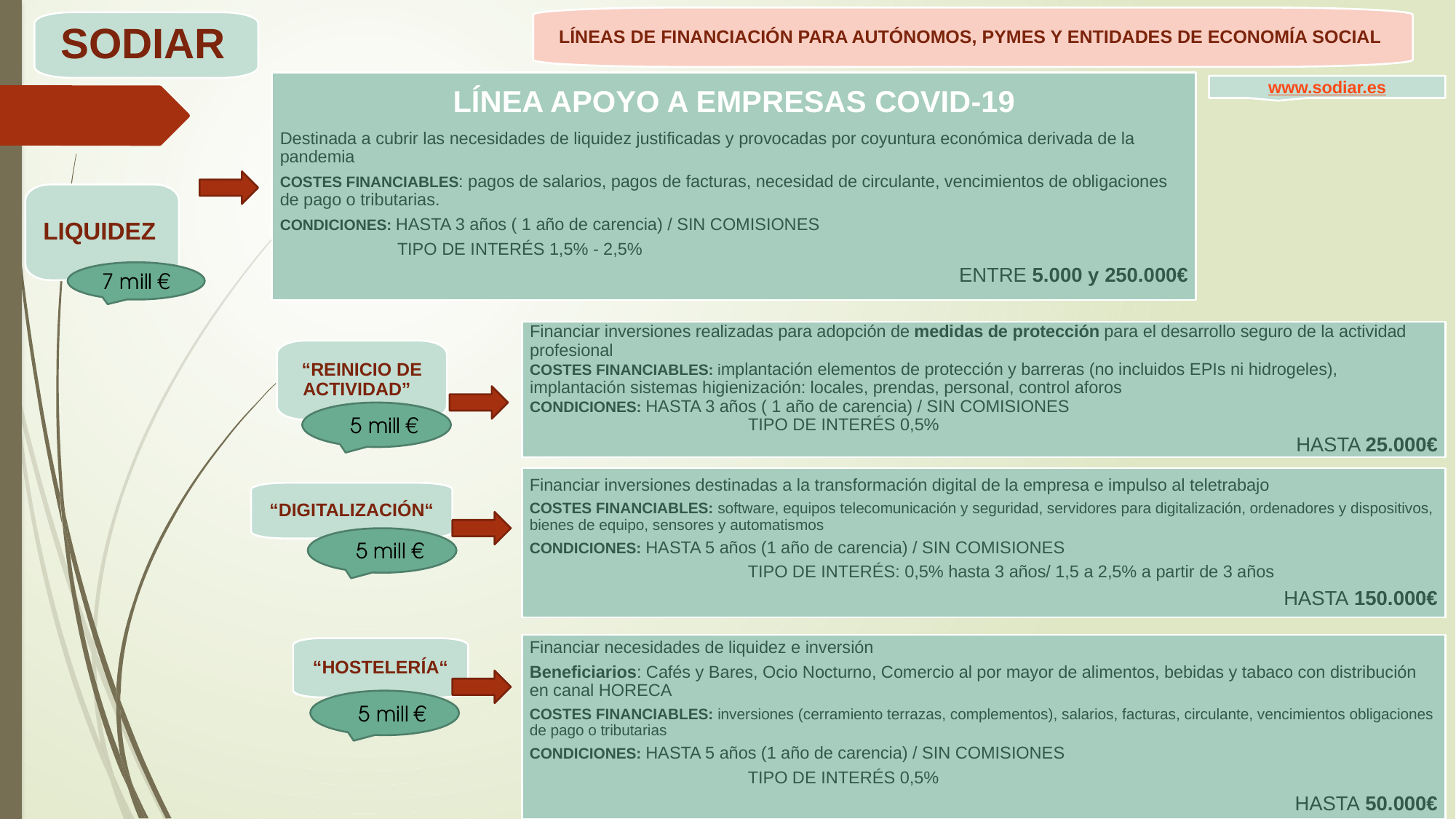

LÍNEAS DE FINANCIACIÓN PARA AUTÓNOMOS, PYMES Y ENTIDADES DE ECONOMÍA SOCIAL
SODIAR
LÍNEA APOYO A EMPRESAS COVID-19
Destinada a cubrir las necesidades de liquidez justificadas y provocadas por coyuntura económica derivada de la pandemia
COSTES FINANCIABLES: pagos de salarios, pagos de facturas, necesidad de circulante, vencimientos de obligaciones de pago o tributarias.
CONDICIONES: HASTA 3 años ( 1 año de carencia) / SIN COMISIONES
	TIPO DE INTERÉS 1,5% - 2,5%
ENTRE 5.000 y 250.000€
www.sodiar.es

LIQUIDEZ
7 mill €
Financiar inversiones realizadas para adopción de medidas de protección para el desarrollo seguro de la actividad profesional
COSTES FINANCIABLES: implantación elementos de protección y barreras (no incluidos EPIs ni hidrogeles),                  implantación sistemas higienización: locales, prendas, personal, control aforos
CONDICIONES: HASTA 3 años ( 1 año de carencia) / SIN COMISIONES
		TIPO DE INTERÉS 0,5%
 HASTA 25.000€
“REINICIO DE ACTIVIDAD”

5 mill €
5 mill €
5 mill €
Financiar inversiones destinadas a la transformación digital de la empresa e impulso al teletrabajo
COSTES FINANCIABLES: software, equipos telecomunicación y seguridad, servidores para digitalización, ordenadores y dispositivos, bienes de equipo, sensores y automatismos
CONDICIONES: HASTA 5 años (1 año de carencia) / SIN COMISIONES
		TIPO DE INTERÉS: 0,5% hasta 3 años/ 1,5 a 2,5% a partir de 3 años
HASTA 150.000€
“DIGITALIZACIÓN“

Financiar necesidades de liquidez e inversión
Beneficiarios: Cafés y Bares, Ocio Nocturno, Comercio al por mayor de alimentos, bebidas y tabaco con distribución en canal HORECA
COSTES FINANCIABLES: inversiones (cerramiento terrazas, complementos), salarios, facturas, circulante, vencimientos obligaciones de pago o tributarias
CONDICIONES: HASTA 5 años (1 año de carencia) / SIN COMISIONES
		TIPO DE INTERÉS 0,5%
HASTA 50.000€
“HOSTELERÍA“

GOBIERNO DE ARAGÓN